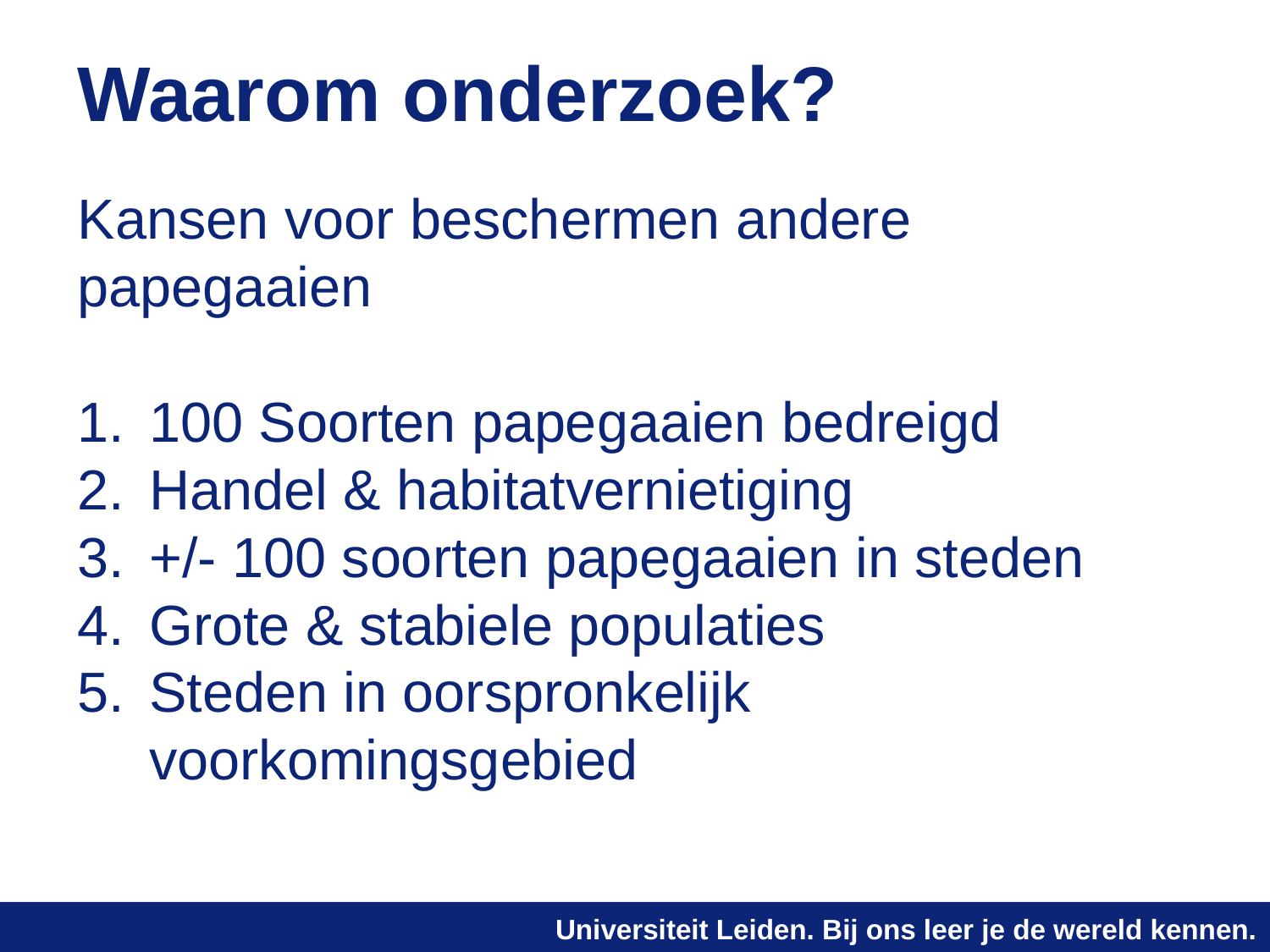

# Waarom onderzoek?
Kansen voor beschermen andere papegaaien

100 Soorten papegaaien bedreigd
Handel & habitatvernietiging
+/- 100 soorten papegaaien in steden
Grote & stabiele populaties
Steden in oorspronkelijk voorkomingsgebied